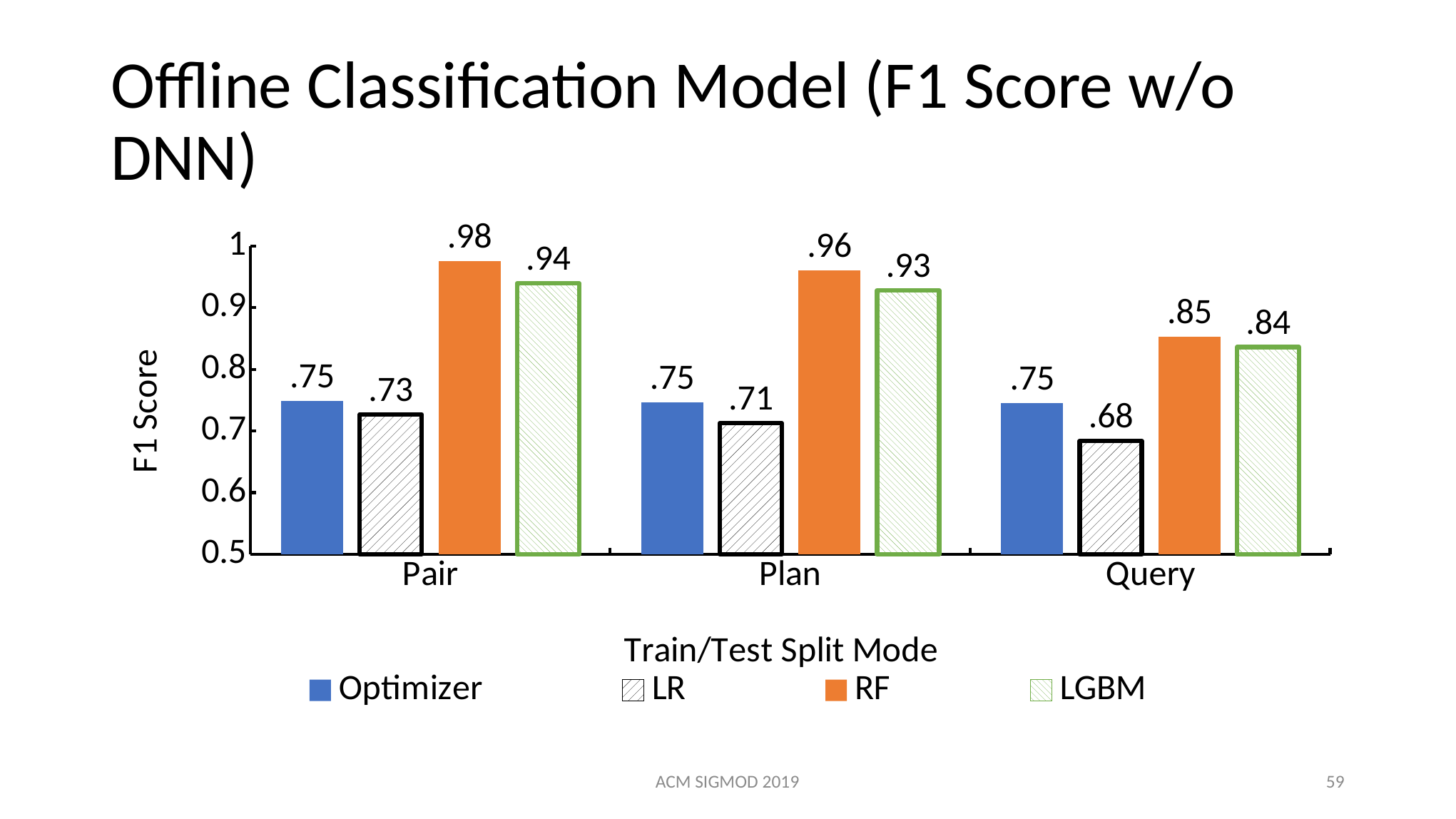

# Offline Classification Model (F1 Score w/o DNN)

### Chart

| Category | Optimizer | LR | RF | LGBM |
|---|---|---|---|---|
| Pair | 0.749 | 0.727 | 0.9762 | 0.9396 |
| Plan | 0.747 | 0.7128 | 0.9606 | 0.9282 |
| Query | 0.745 | 0.684 | 0.8526 | 0.8362 |
ACM SIGMOD 2019
59